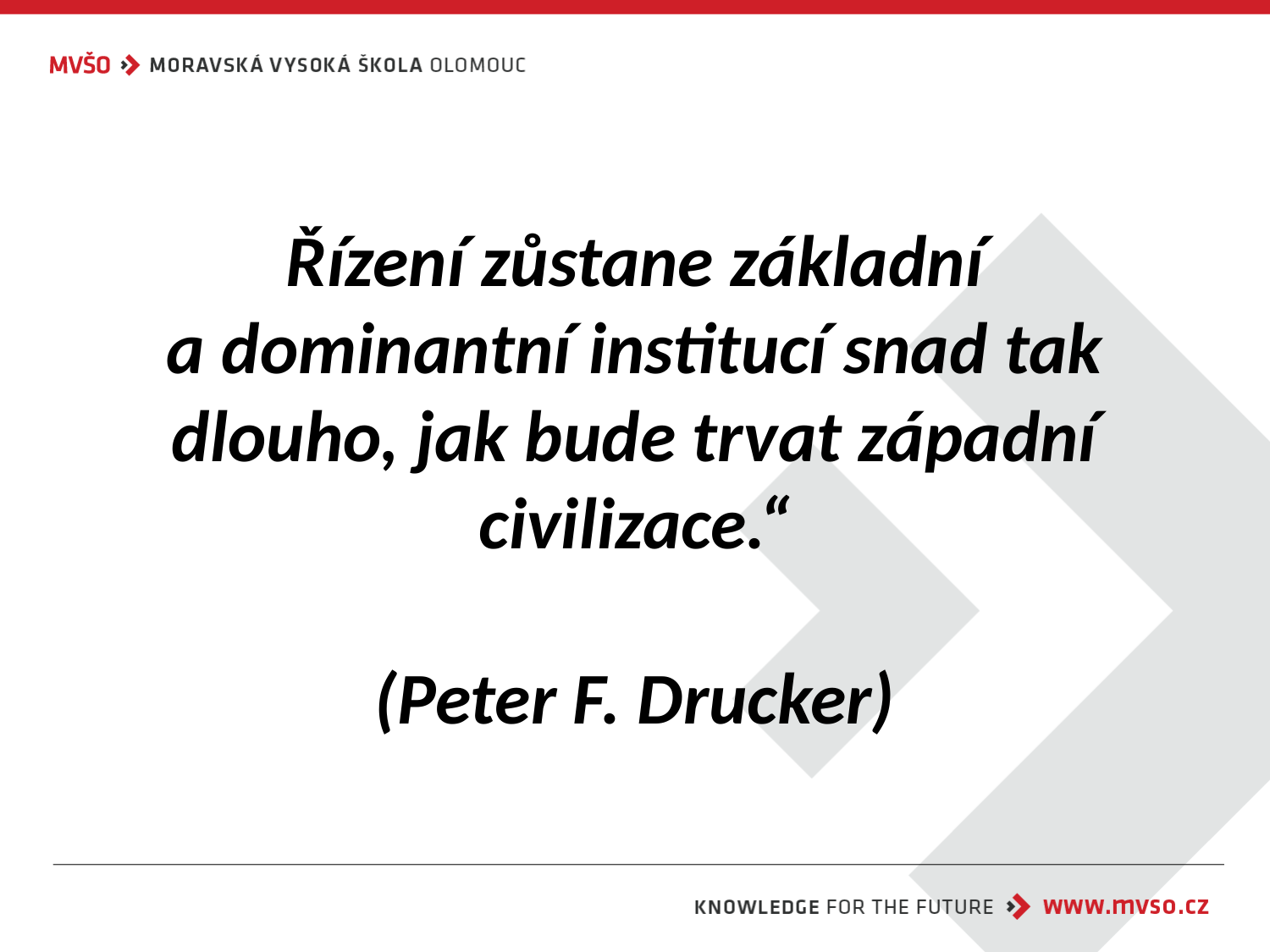

# Řízení zůstane základní a dominantní institucí snad tak dlouho, jak bude trvat západní civilizace.“ (Peter F. Drucker)